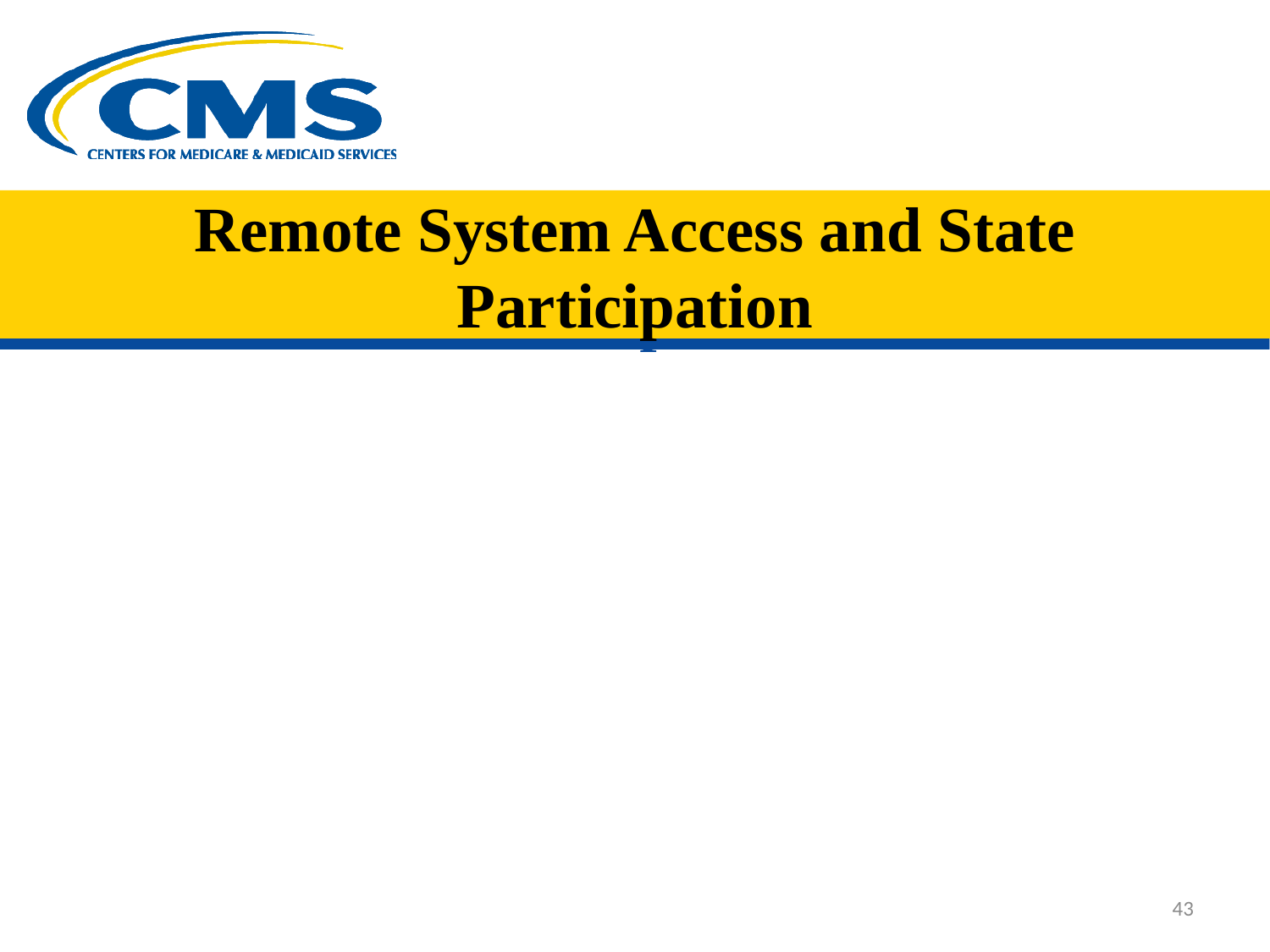

# Remote System Access and State Participation
43